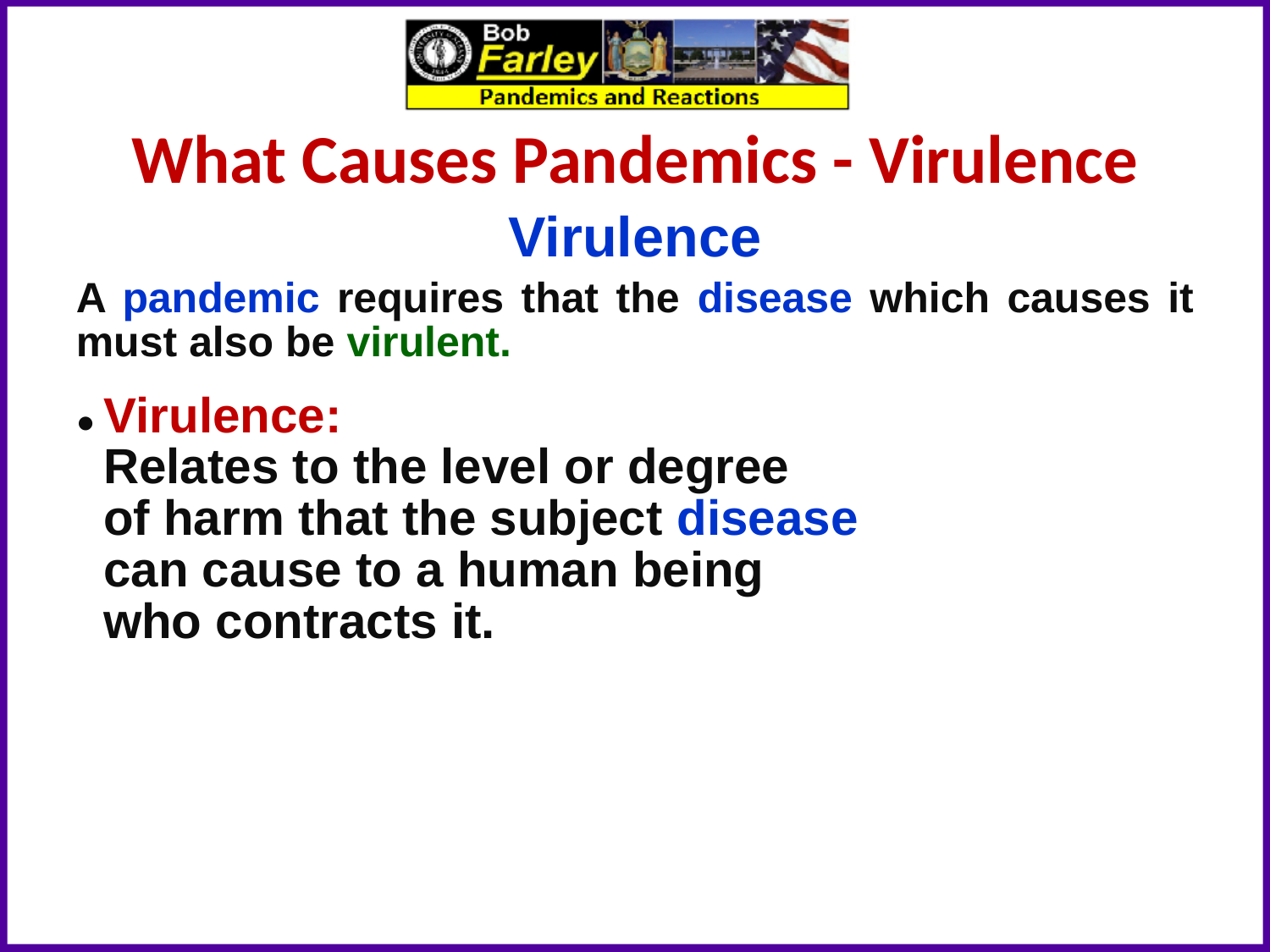

What Causes Pandemics - Virulence
Virulence

A pandemic requires that the disease which causes it must also be virulent.

● Virulence:
  Relates to the level or degree
  of harm that the subject disease
  can cause to a human being
  who contracts it.